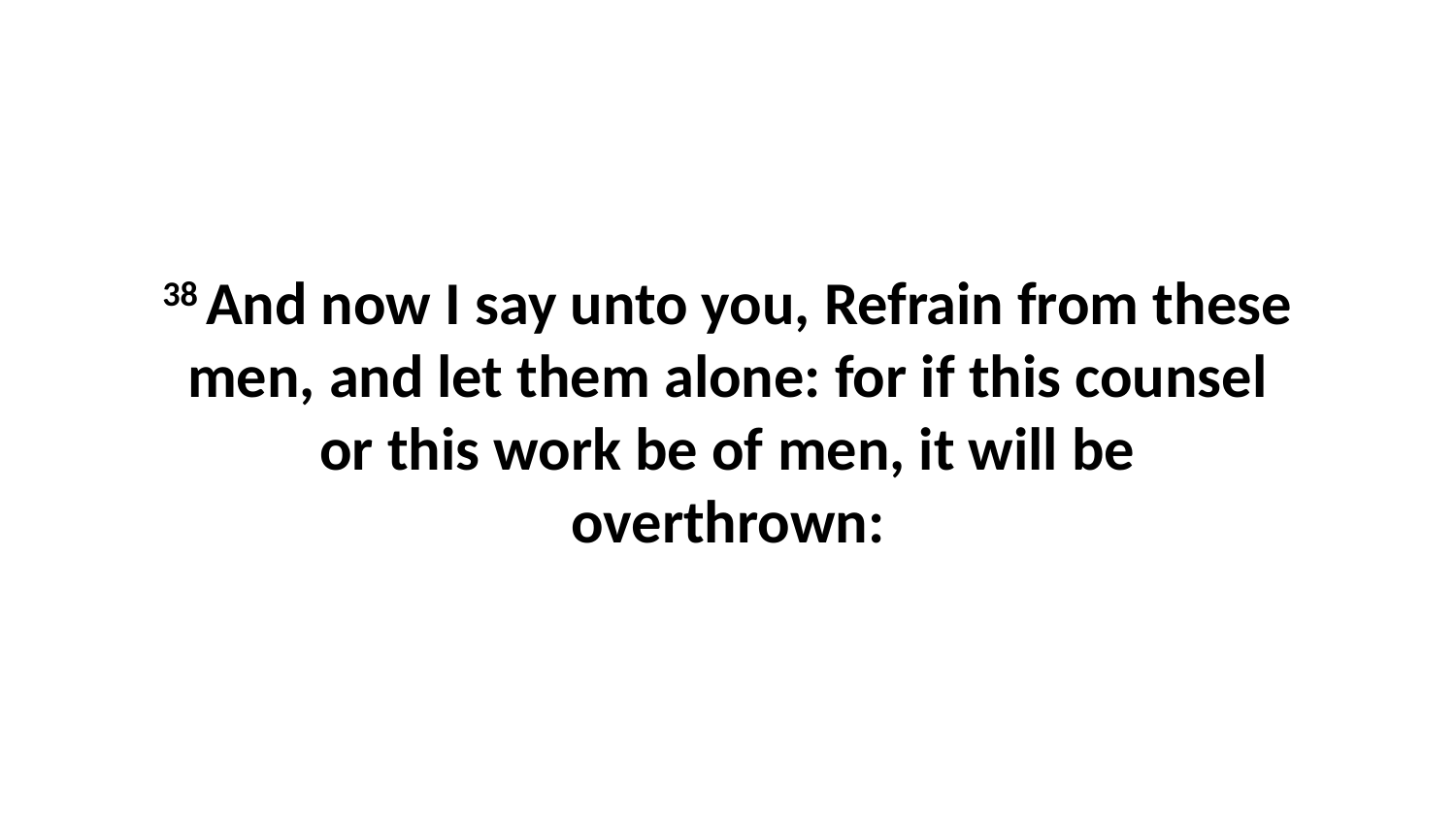

38 And now I say unto you, Refrain from these men, and let them alone: for if this counsel or this work be of men, it will be overthrown: